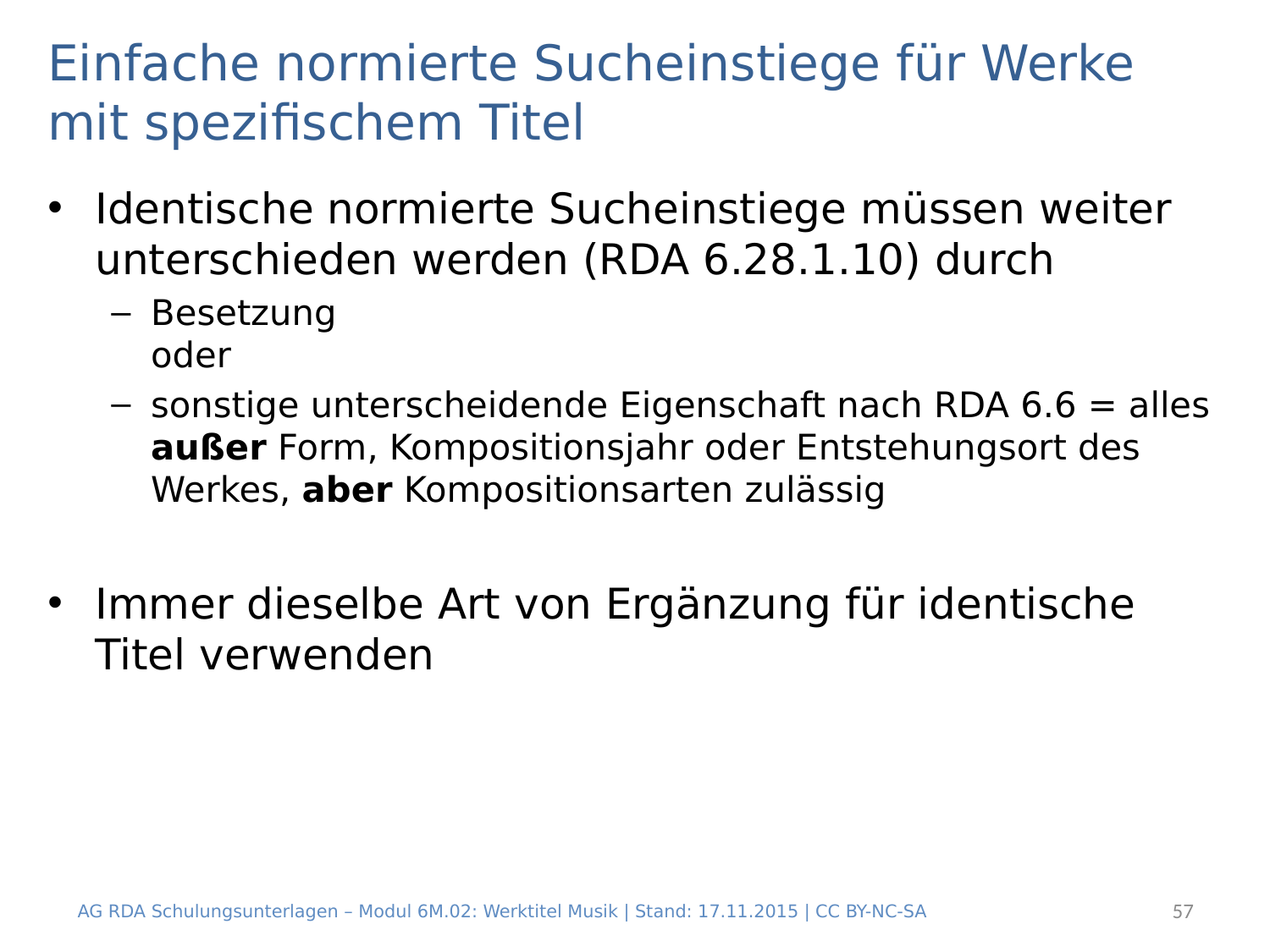

# Einfache normierte Sucheinstiege für Werke mit spezifischem Titel

Identische normierte Sucheinstiege müssen weiter unterschieden werden (RDA 6.28.1.10) durch
Besetzung
oder
sonstige unterscheidende Eigenschaft nach RDA 6.6 = alles außer Form, Kompositionsjahr oder Entstehungsort des Werkes, aber Kompositionsarten zulässig

Immer dieselbe Art von Ergänzung für identische Titel verwenden
AG RDA Schulungsunterlagen – Modul 6M.02: Werktitel Musik | Stand: 17.11.2015 | CC BY-NC-SA
57